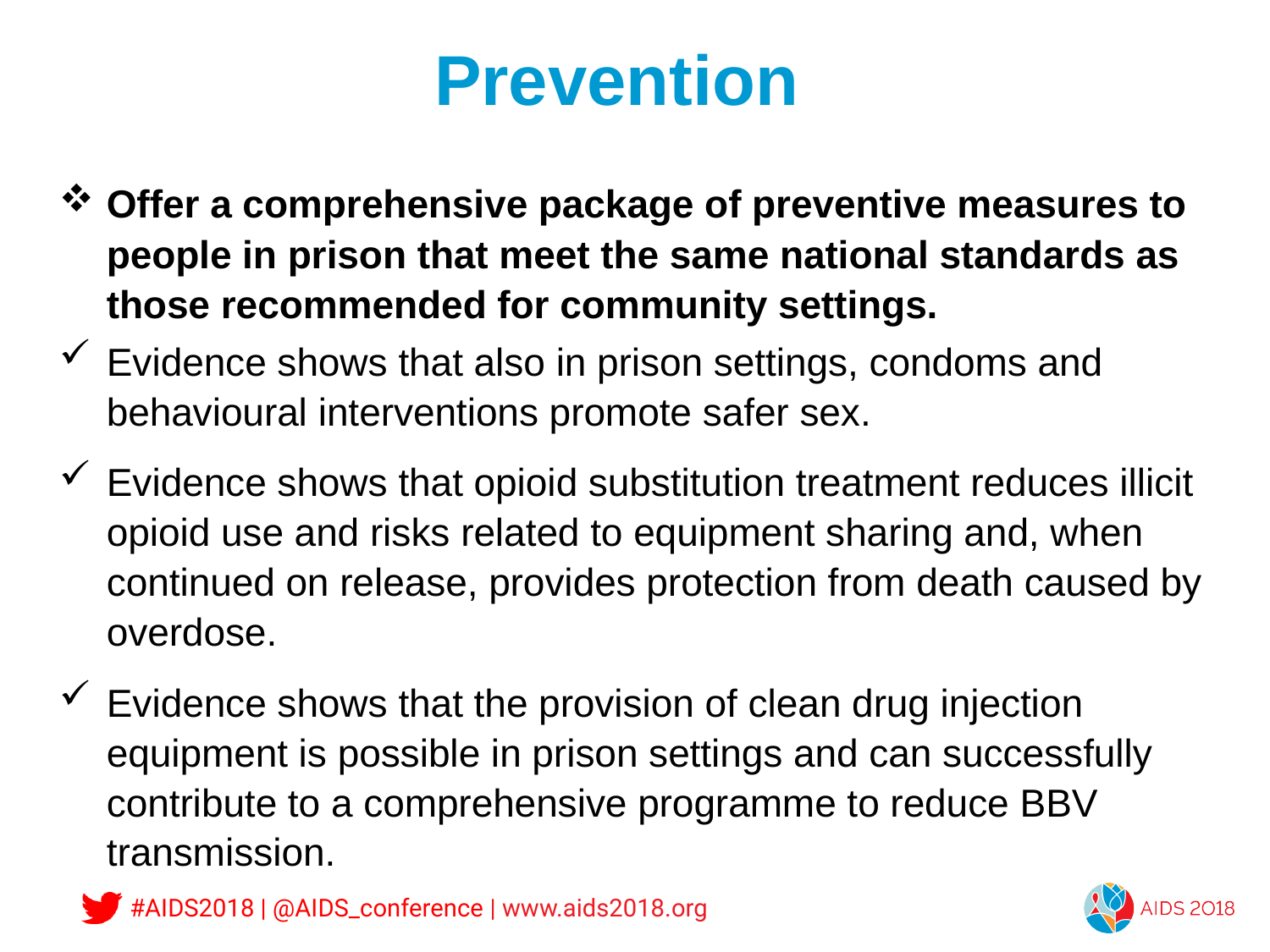

# Prevention
Offer a comprehensive package of preventive measures to people in prison that meet the same national standards as those recommended for community settings.
Evidence shows that also in prison settings, condoms and behavioural interventions promote safer sex.
Evidence shows that opioid substitution treatment reduces illicit opioid use and risks related to equipment sharing and, when continued on release, provides protection from death caused by overdose.
Evidence shows that the provision of clean drug injection equipment is possible in prison settings and can successfully contribute to a comprehensive programme to reduce BBV transmission.